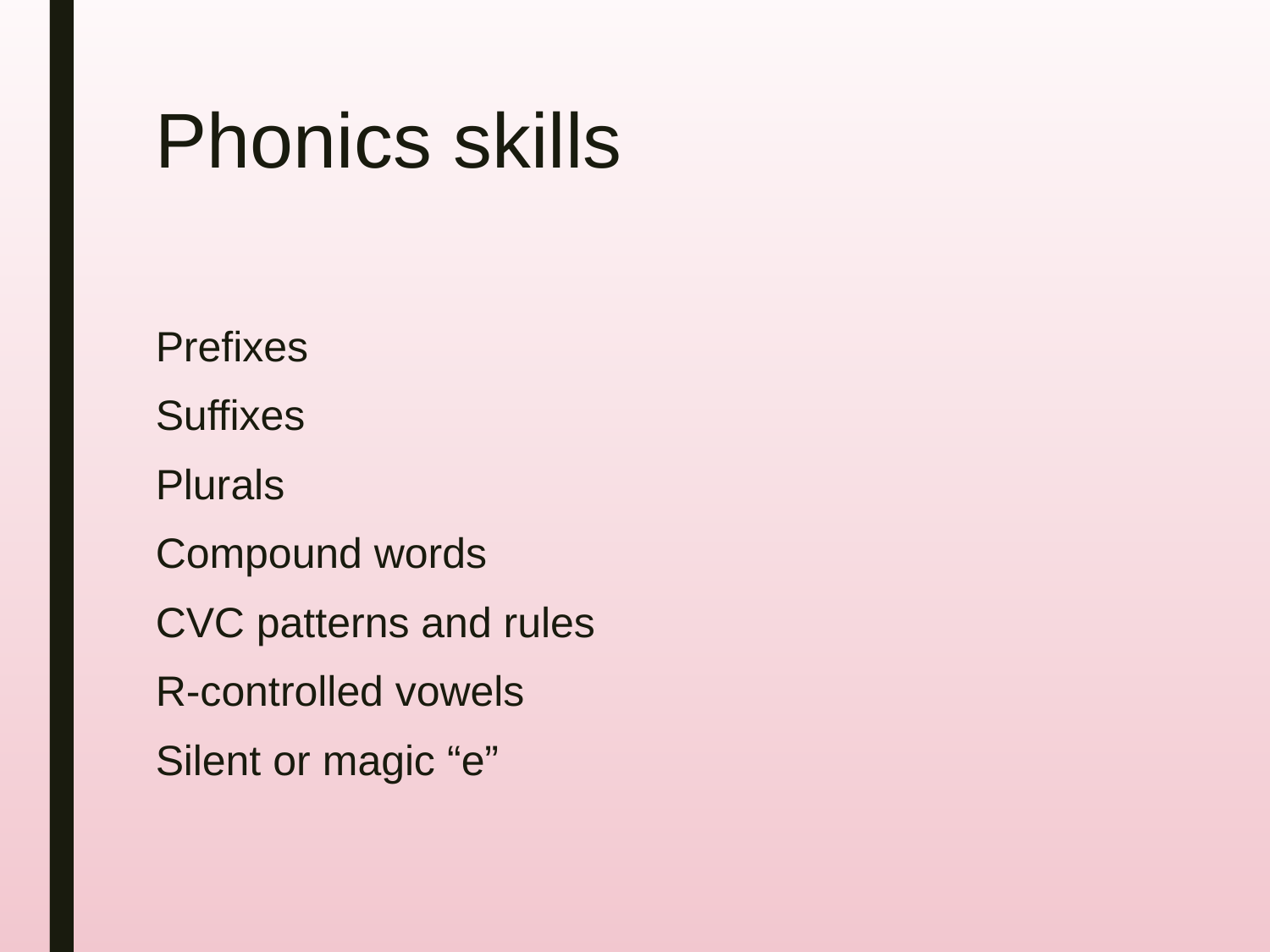

# Phonics skills
Prefixes
Suffixes
Plurals
Compound words
CVC patterns and rules
R-controlled vowels
Silent or magic “e”